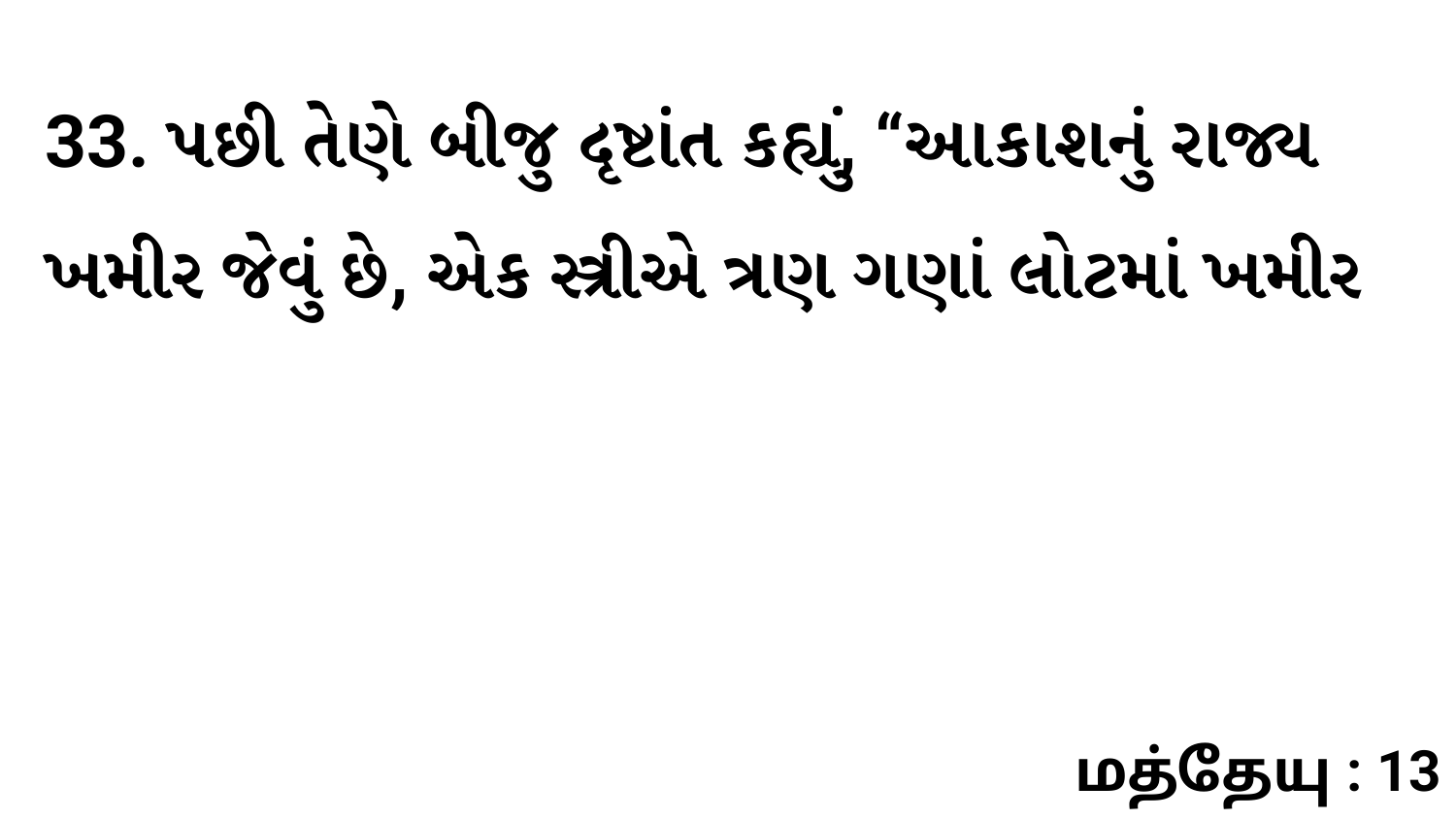

33. પછી તેણે બીજુ દૃષ્ટાંત કહ્યું, “આકાશનું રાજ્ય ખમીર જેવું છે, એક સ્ત્રીએ ત્રણ ગણાં લોટમાં ખમીર
மத்தேயு : 13